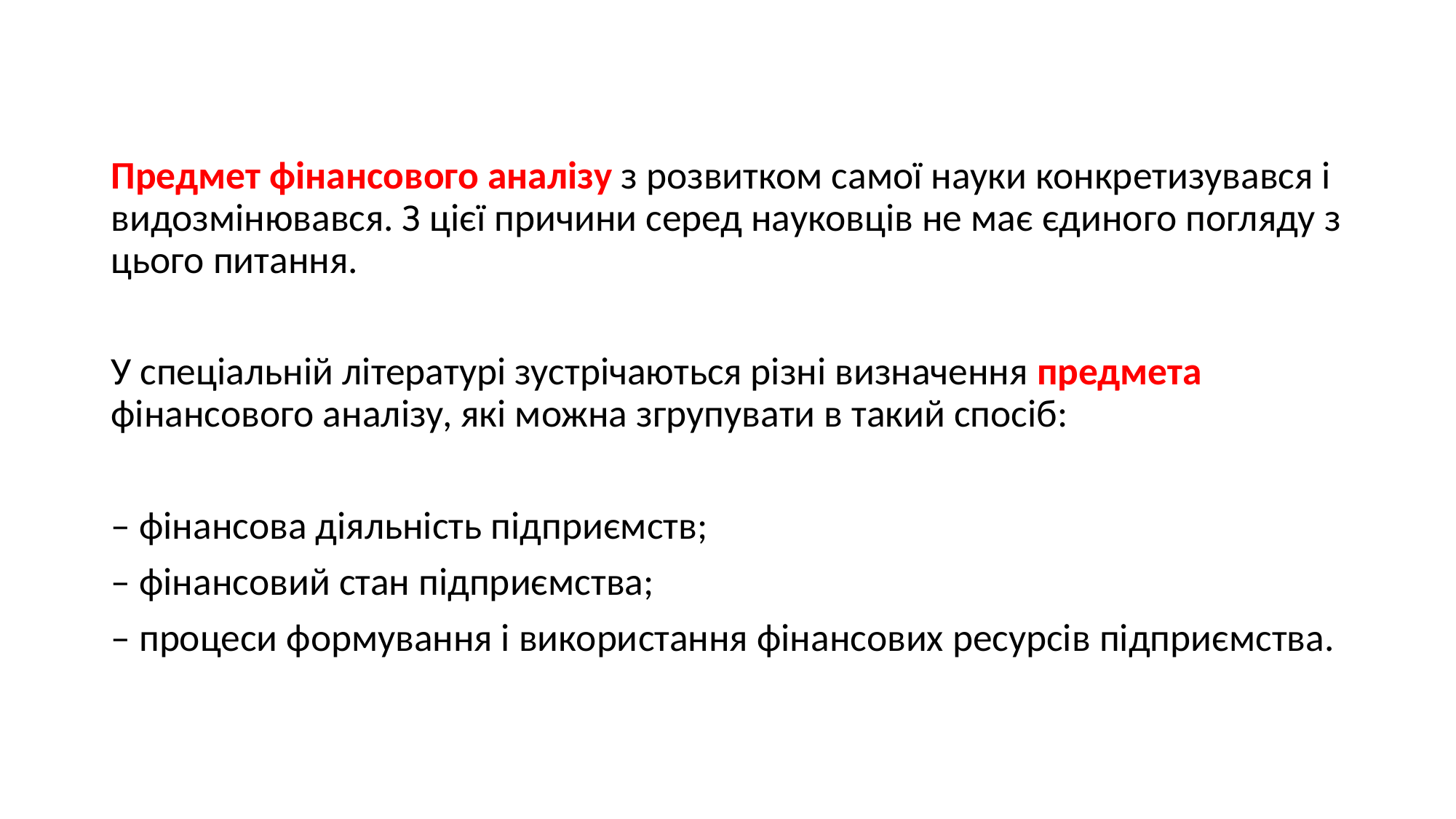

Предмет фінансового аналізу з розвитком самої науки конкретизувався і видозмінювався. З цієї причини серед науковців не має єдиного погляду з цього питання.

У спеціальній літературі зустрічаються різні визначення предмета фінансового аналізу, які можна згрупувати в такий спосіб:

– фінансова діяльність підприємств;
– фінансовий стан підприємства;
– процеси формування і використання фінансових ресурсів підприємства.